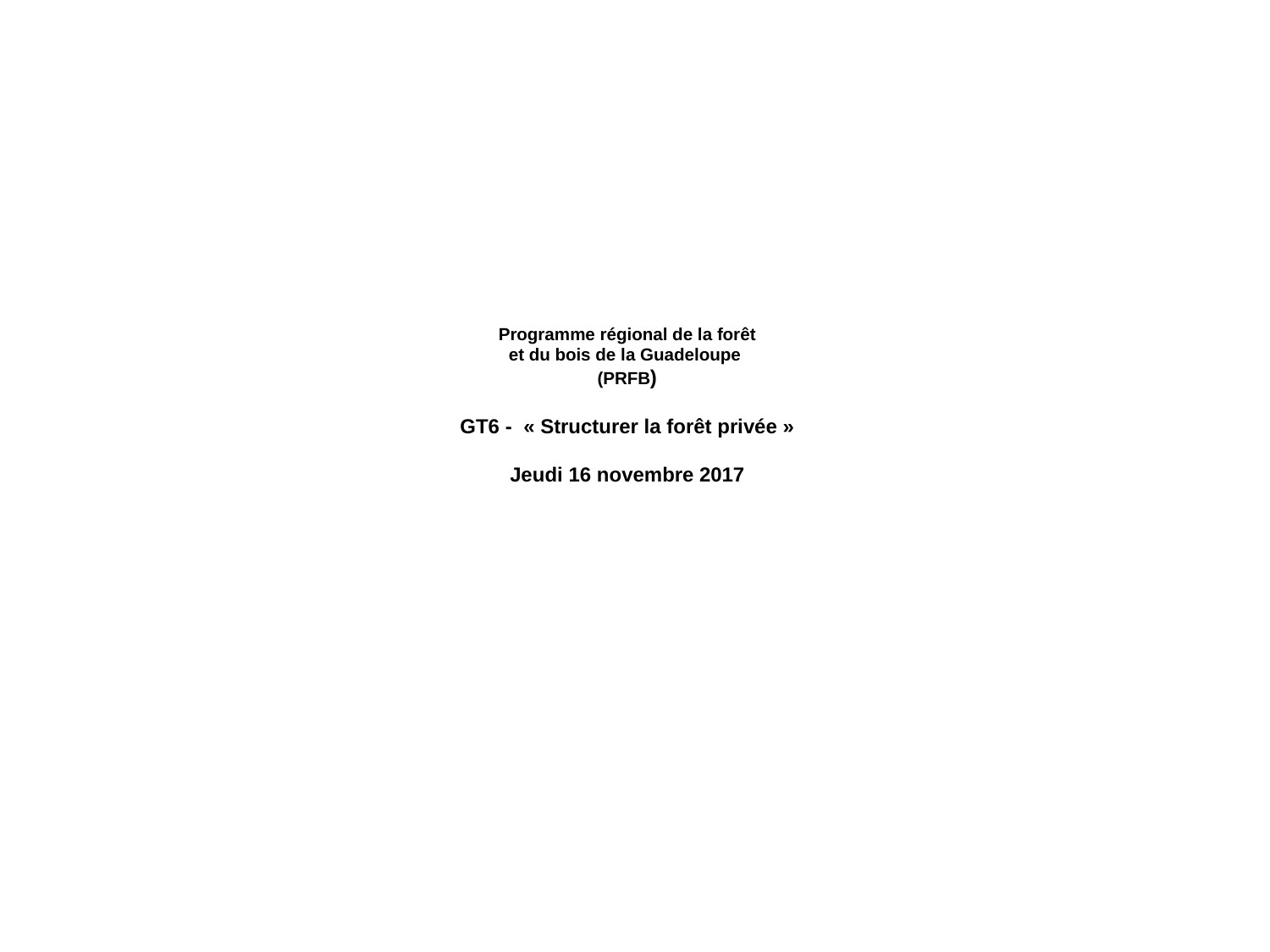

# Programme régional de la forêt et du bois de la Guadeloupe (PRFB) GT6 -  « Structurer la forêt privée » Jeudi 16 novembre 2017